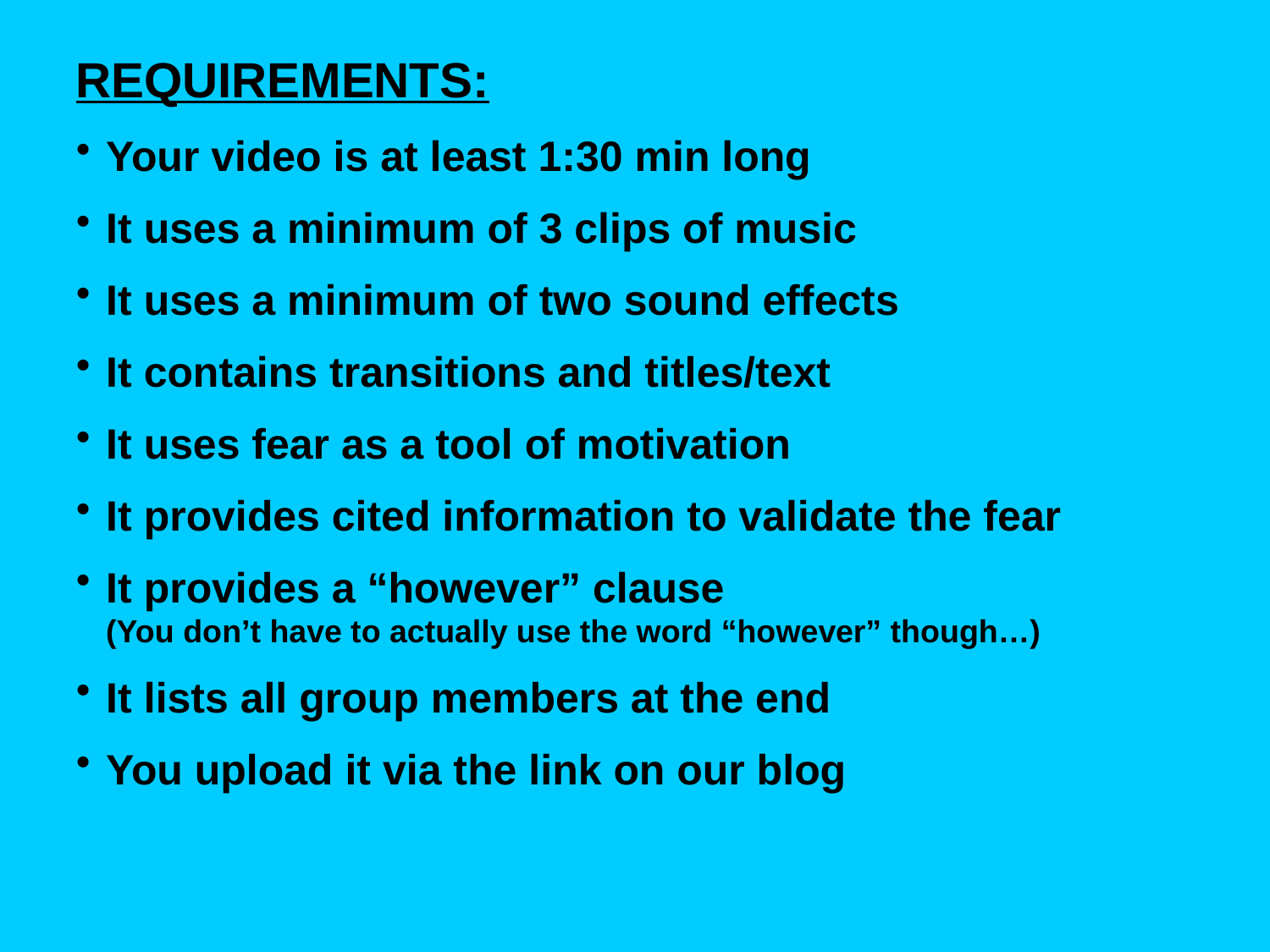

REQUIREMENTS:
Your video is at least 1:30 min long
It uses a minimum of 3 clips of music
It uses a minimum of two sound effects
It contains transitions and titles/text
It uses fear as a tool of motivation
It provides cited information to validate the fear
It provides a “however” clause
(You don’t have to actually use the word “however” though…)
It lists all group members at the end
You upload it via the link on our blog